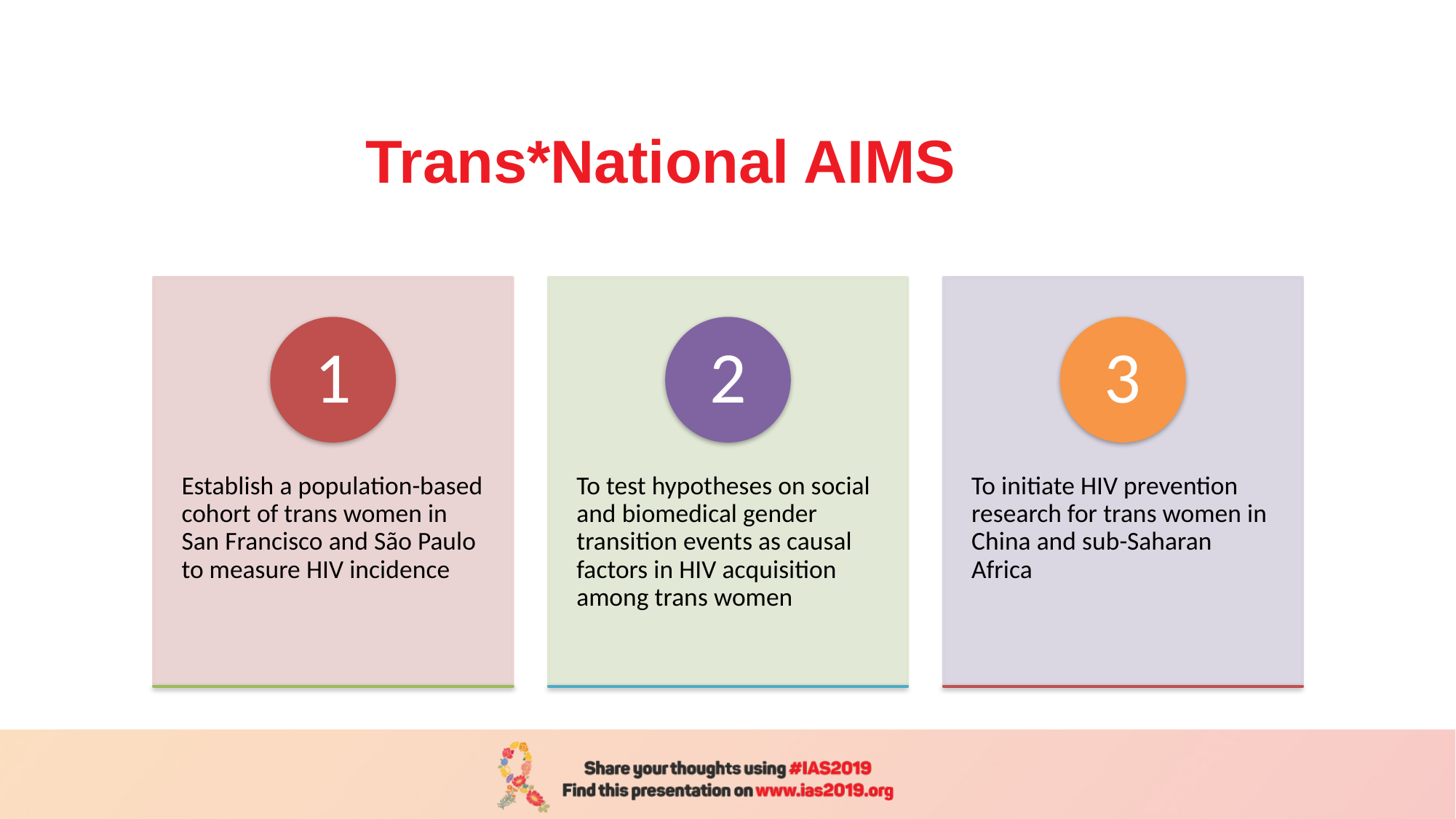

# Trans*National AIMS
Establish a population-based cohort of trans women in San Francisco and São Paulo to measure HIV incidence
1
To test hypotheses on social and biomedical gender transition events as causal factors in HIV acquisition among trans women
2
To initiate HIV prevention research for trans women in China and sub-Saharan Africa
3